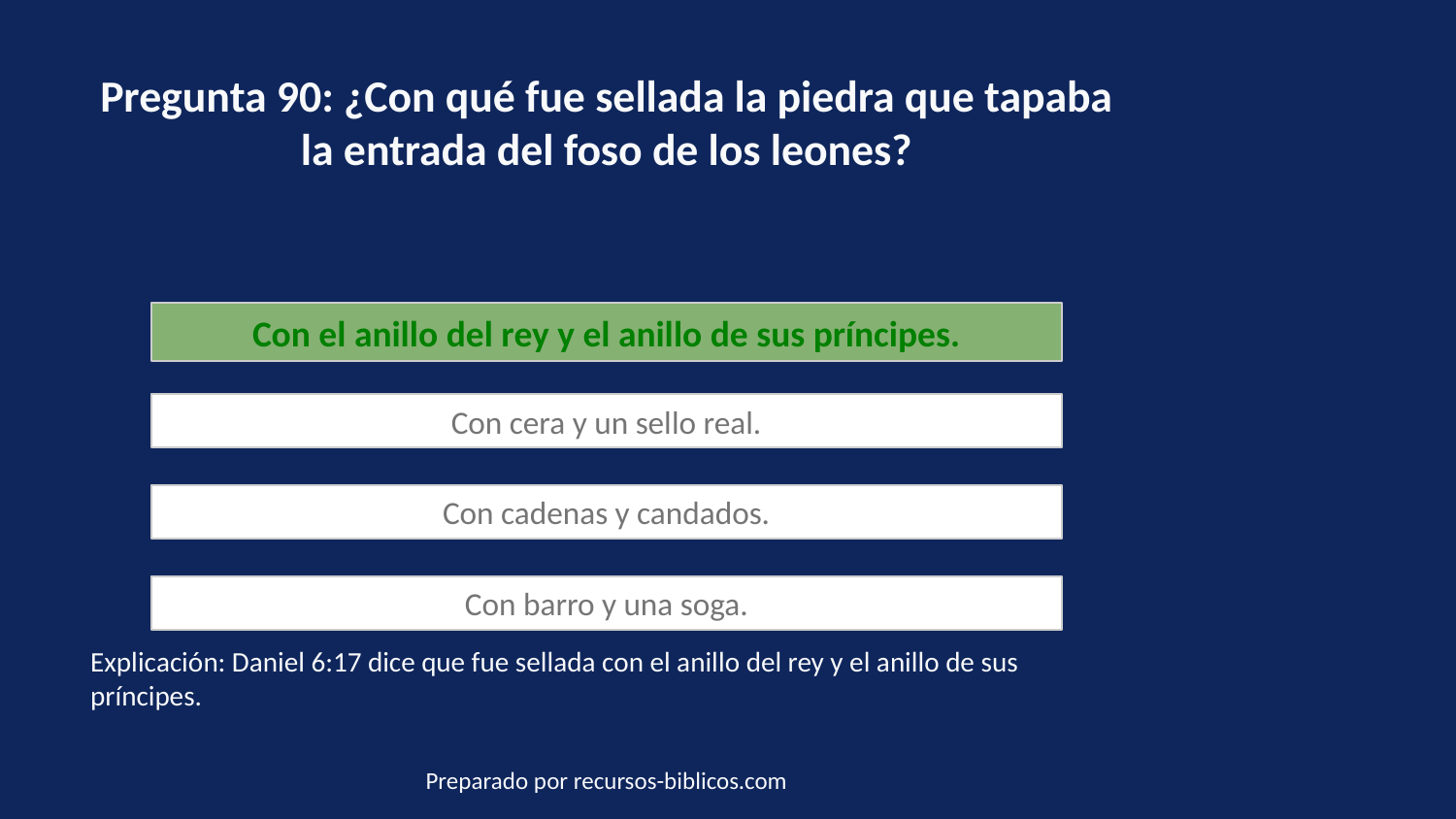

Pregunta 90: ¿Con qué fue sellada la piedra que tapaba la entrada del foso de los leones?
Con el anillo del rey y el anillo de sus príncipes.
Con cera y un sello real.
Con cadenas y candados.
Con barro y una soga.
Explicación: Daniel 6:17 dice que fue sellada con el anillo del rey y el anillo de sus príncipes.
Preparado por recursos-biblicos.com